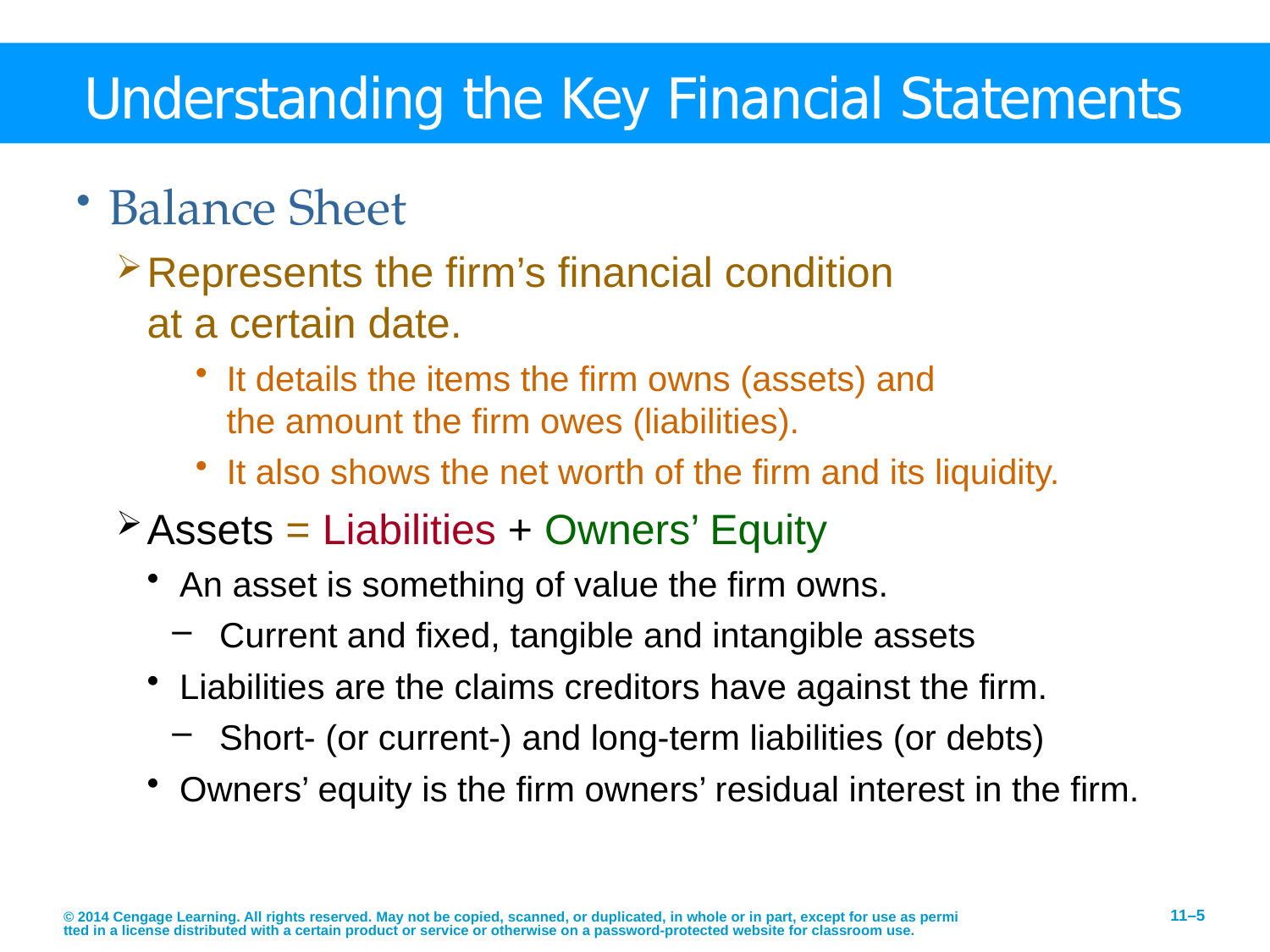

# Understanding the Key Financial Statements
Balance Sheet
Represents the firm’s financial condition
at a certain date.
It details the items the firm owns (assets) and
the amount the firm owes (liabilities).
It also shows the net worth of the firm and its liquidity.
Assets = Liabilities + Owners’ Equity
An asset is something of value the firm owns.
Current and fixed, tangible and intangible assets
Liabilities are the claims creditors have against the firm.
Short- (or current-) and long-term liabilities (or debts)
Owners’ equity is the firm owners’ residual interest in the firm.
© 2014 Cengage Learning. All rights reserved. May not be copied, scanned, or duplicated, in whole or in part, except for use as permitted in a license distributed with a certain product or service or otherwise on a password-protected website for classroom use.
11–5